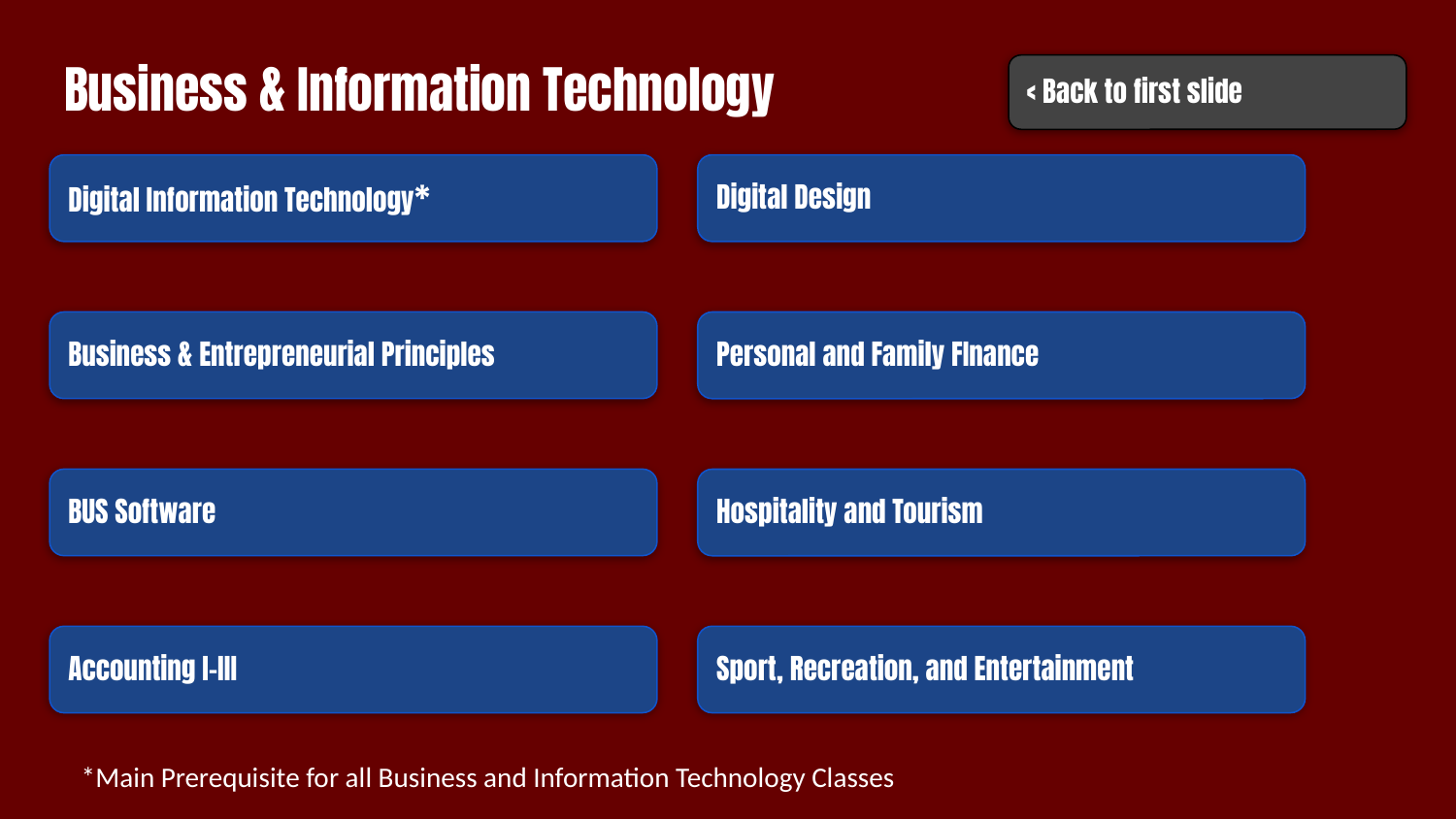

# Business & Information Technology
< Back to first slide
Digital Information Technology*
Digital Design
Business & Entrepreneurial Principles
Personal and Family FInance
BUS Software
Hospitality and Tourism
Accounting I-III
Sport, Recreation, and Entertainment
*Main Prerequisite for all Business and Information Technology Classes